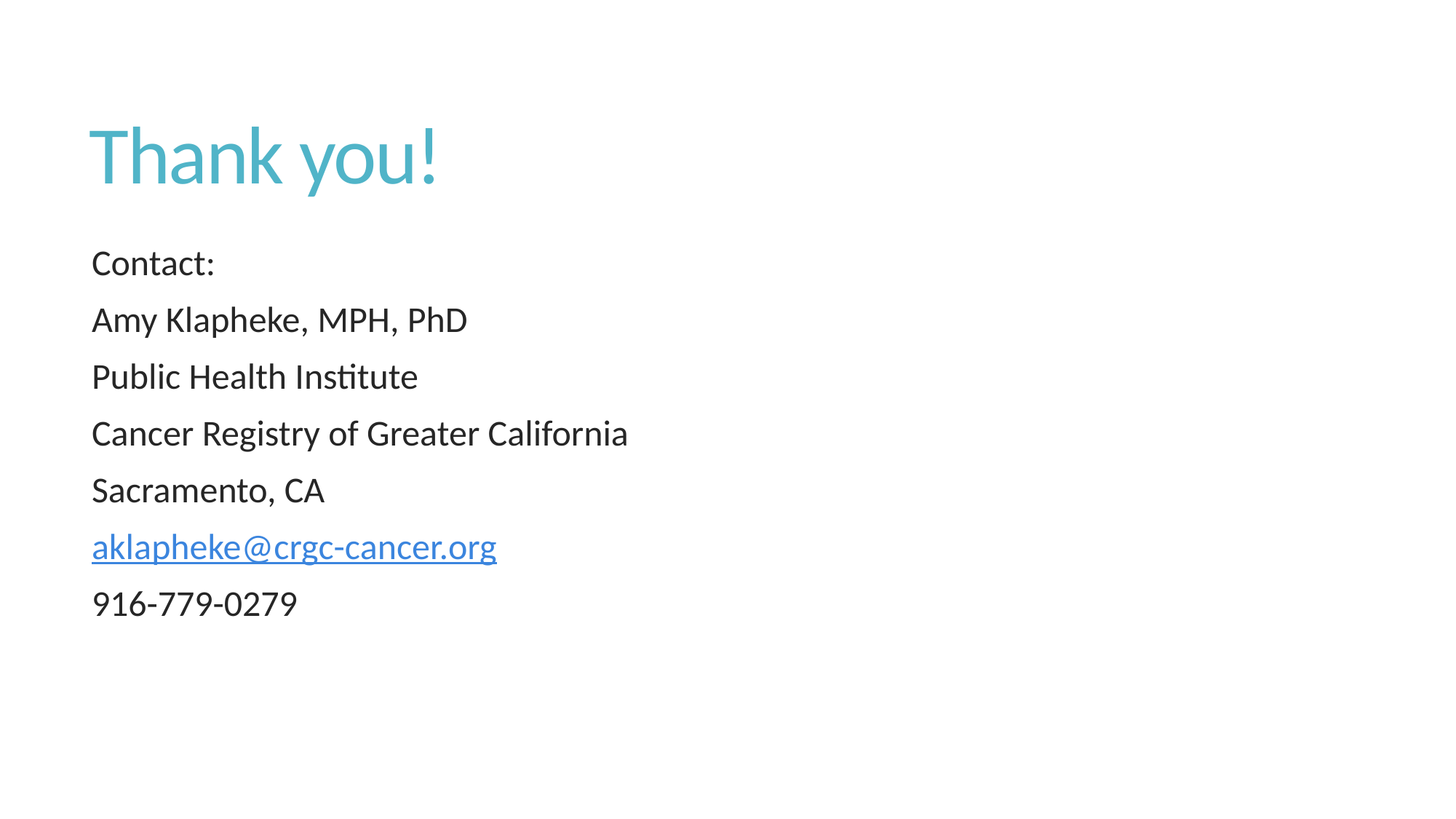

# Thank you!
Contact:
Amy Klapheke, MPH, PhD
Public Health Institute
Cancer Registry of Greater California
Sacramento, CA
aklapheke@crgc-cancer.org
916-779-0279